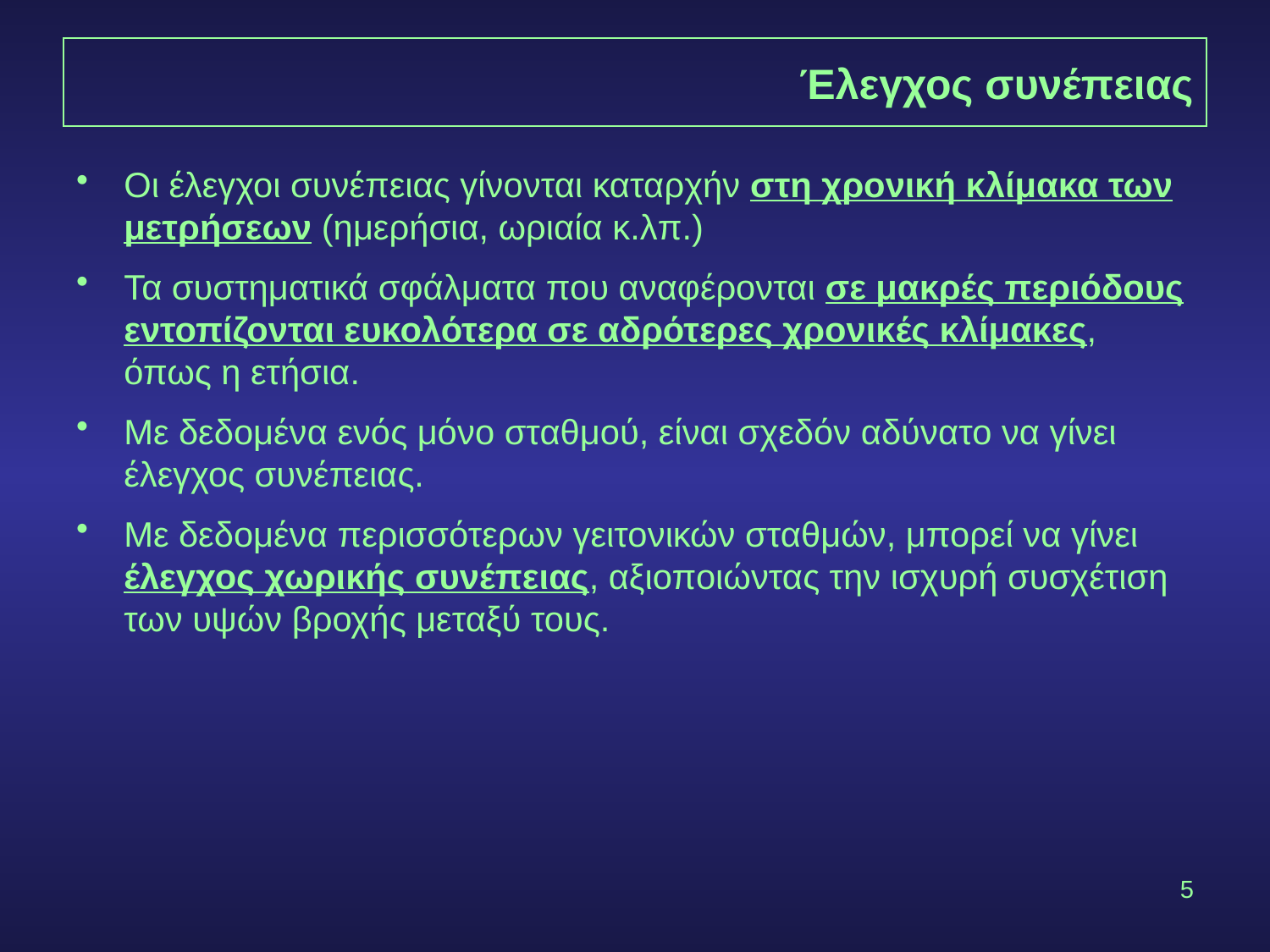

# Έλεγχος συνέπειας
Οι έλεγχοι συνέπειας γίνονται καταρχήν στη χρονική κλίμακα των μετρήσεων (ημερήσια, ωριαία κ.λπ.)
Τα συστηματικά σφάλματα που αναφέρονται σε μακρές περιόδους εντοπίζονται ευκολότερα σε αδρότερες χρονικές κλίμακες, όπως η ετήσια.
Με δεδομένα ενός μόνο σταθμού, είναι σχεδόν αδύνατο να γίνει έλεγχος συνέπειας.
Με δεδομένα περισσότερων γειτονικών σταθμών, μπορεί να γίνει έλεγχος χωρικής συνέπειας, αξιοποιώντας την ισχυρή συσχέτιση των υψών βροχής μεταξύ τους.

5